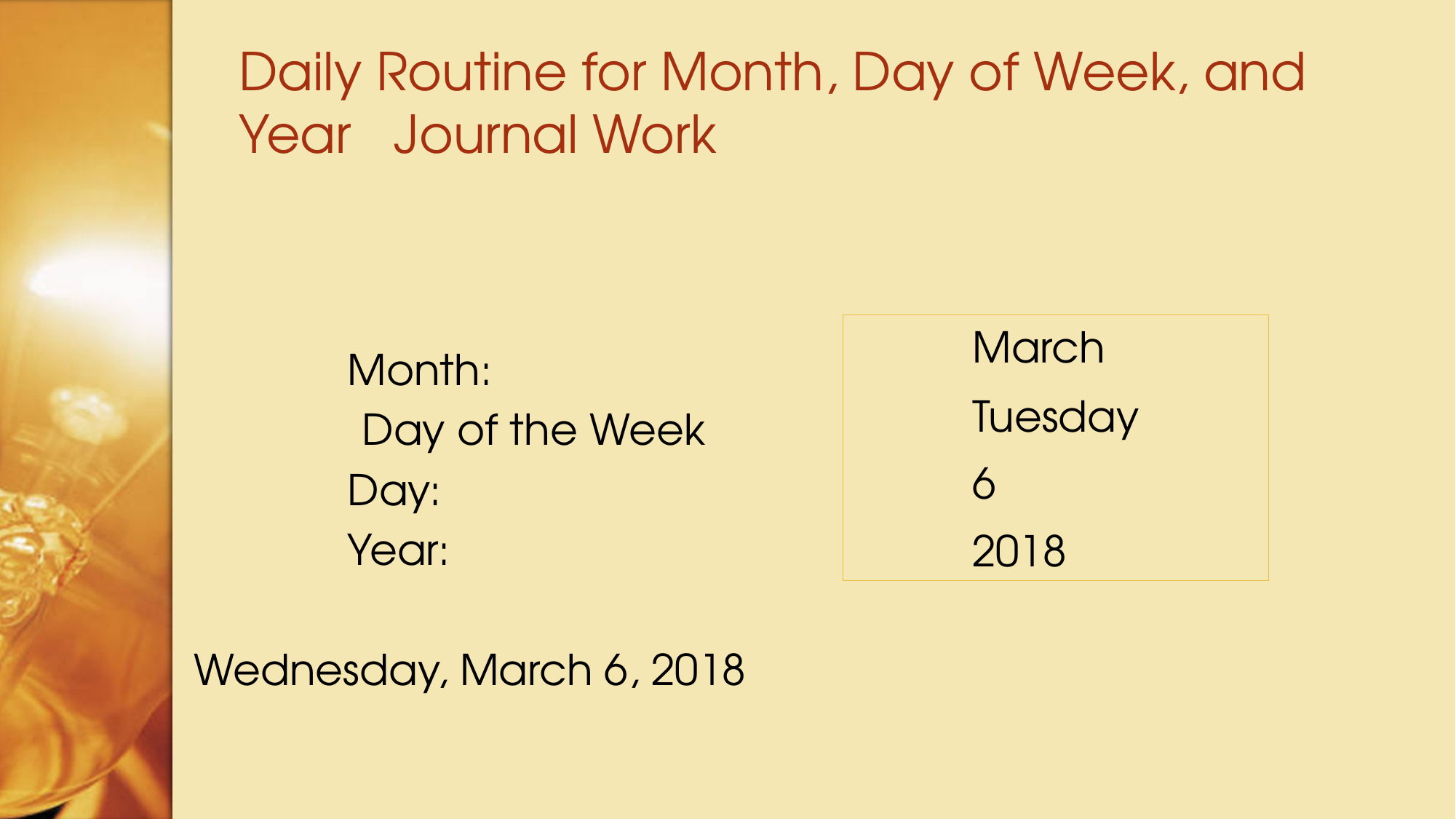

# Daily Routine for Month, Day of Week, and Year   Journal Work

             Month:
	     Day of the Week
             Day:
             Year:

Wednesday, March 6, 2018
March

Tuesday

6

2018